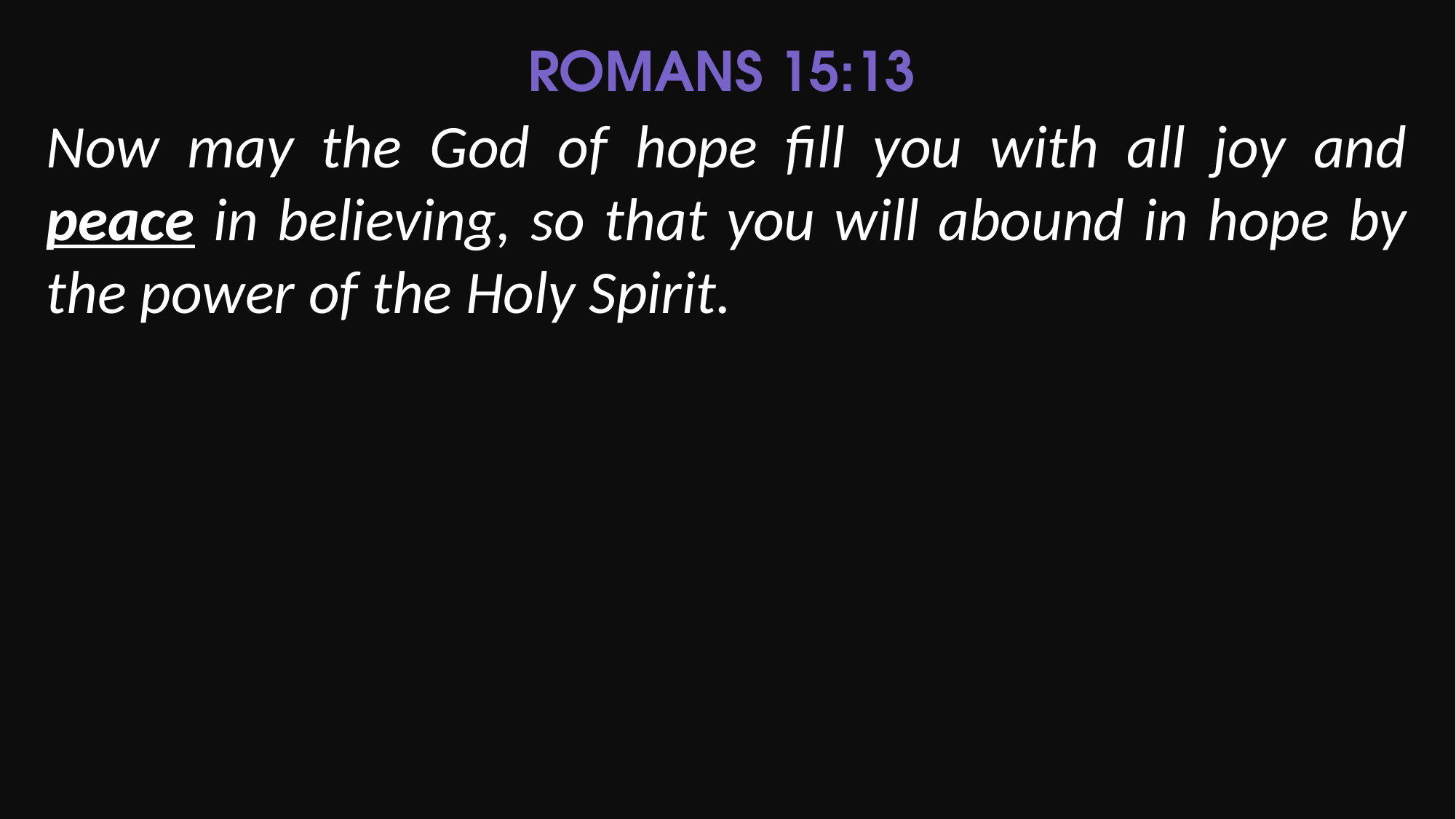

Romans 15:13
Now may the God of hope fill you with all joy and peace in believing, so that you will abound in hope by the power of the Holy Spirit.